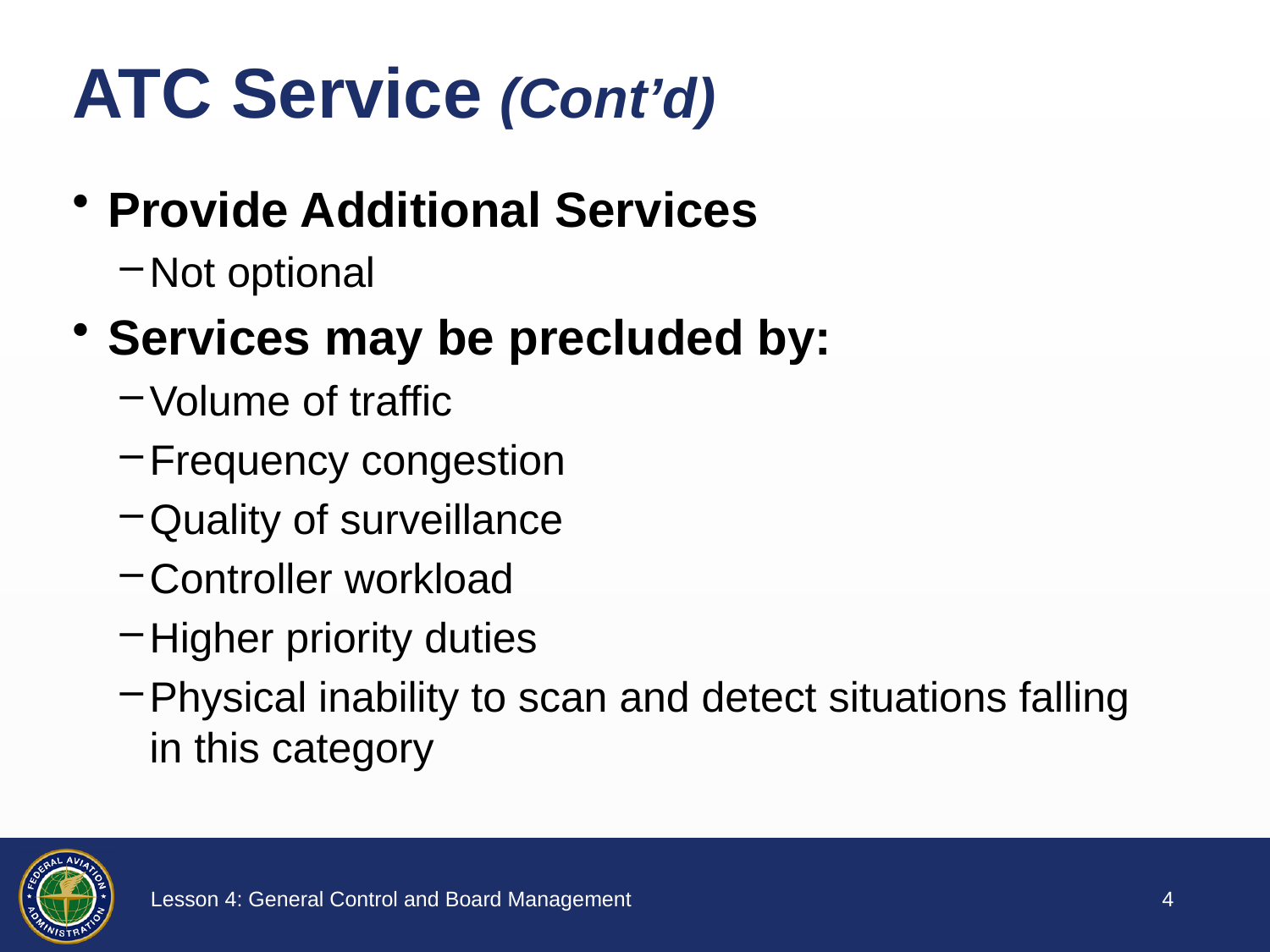

# ATC Service (Cont’d)
Provide Additional Services
Not optional
Services may be precluded by:
Volume of traffic
Frequency congestion
Quality of surveillance
Controller workload
Higher priority duties
Physical inability to scan and detect situations falling in this category